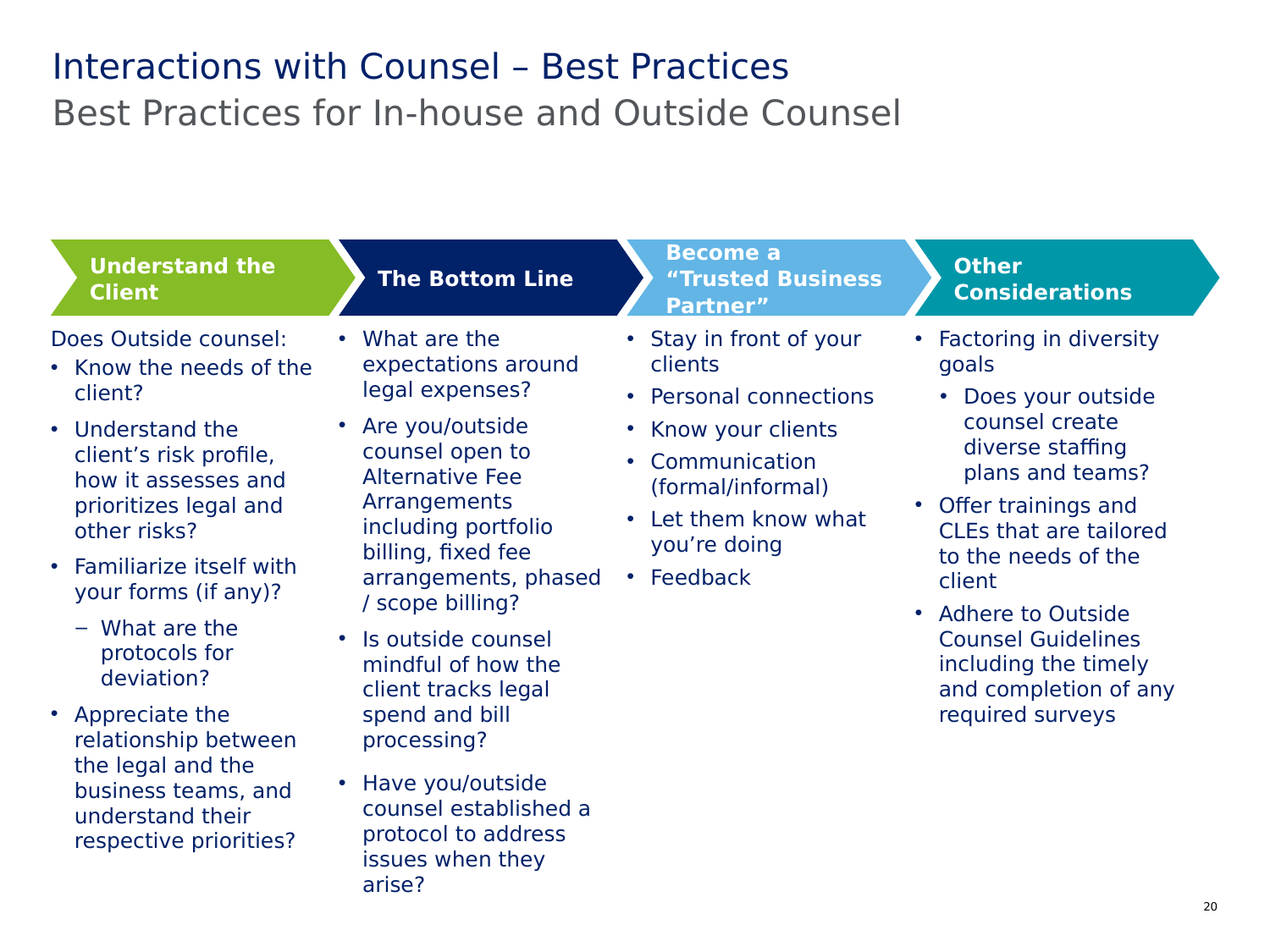

# Interactions with Counsel – Best Practices
Best Practices for In-house and Outside Counsel
Understand the Client
The Bottom Line
Become a “Trusted Business Partner”
Other Considerations
Does Outside counsel:
Know the needs of the client?
Understand the client’s risk profile, how it assesses and prioritizes legal and other risks?
Familiarize itself with your forms (if any)?
What are the protocols for deviation?
Appreciate the relationship between the legal and the business teams, and understand their respective priorities?
What are the expectations around legal expenses?
Are you/outside counsel open to Alternative Fee Arrangements including portfolio billing, fixed fee arrangements, phased / scope billing?
Is outside counsel mindful of how the client tracks legal spend and bill processing?
Have you/outside counsel established a protocol to address issues when they arise?
Stay in front of your clients
Personal connections
Know your clients
Communication (formal/informal)
Let them know what you’re doing
Feedback
Factoring in diversity goals
Does your outside counsel create diverse staffing plans and teams?
Offer trainings and CLEs that are tailored to the needs of the client
Adhere to Outside Counsel Guidelines including the timely and completion of any required surveys